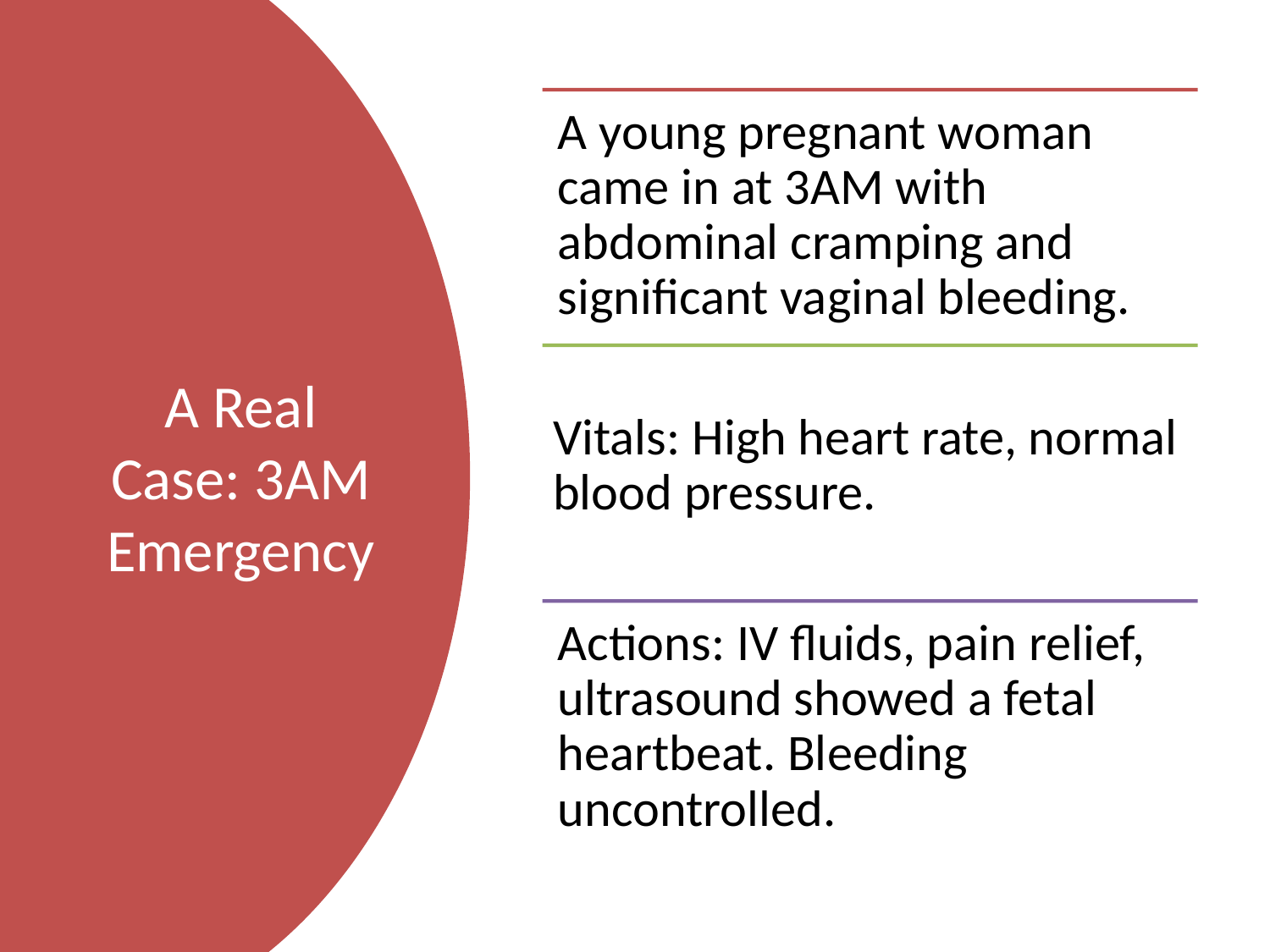

A young pregnant woman came in at 3AM with abdominal cramping and significant vaginal bleeding.

Vitals: High heart rate, normal blood pressure.
Actions: IV fluids, pain relief, ultrasound showed a fetal heartbeat. Bleeding uncontrolled.
# A Real Case: 3AM Emergency